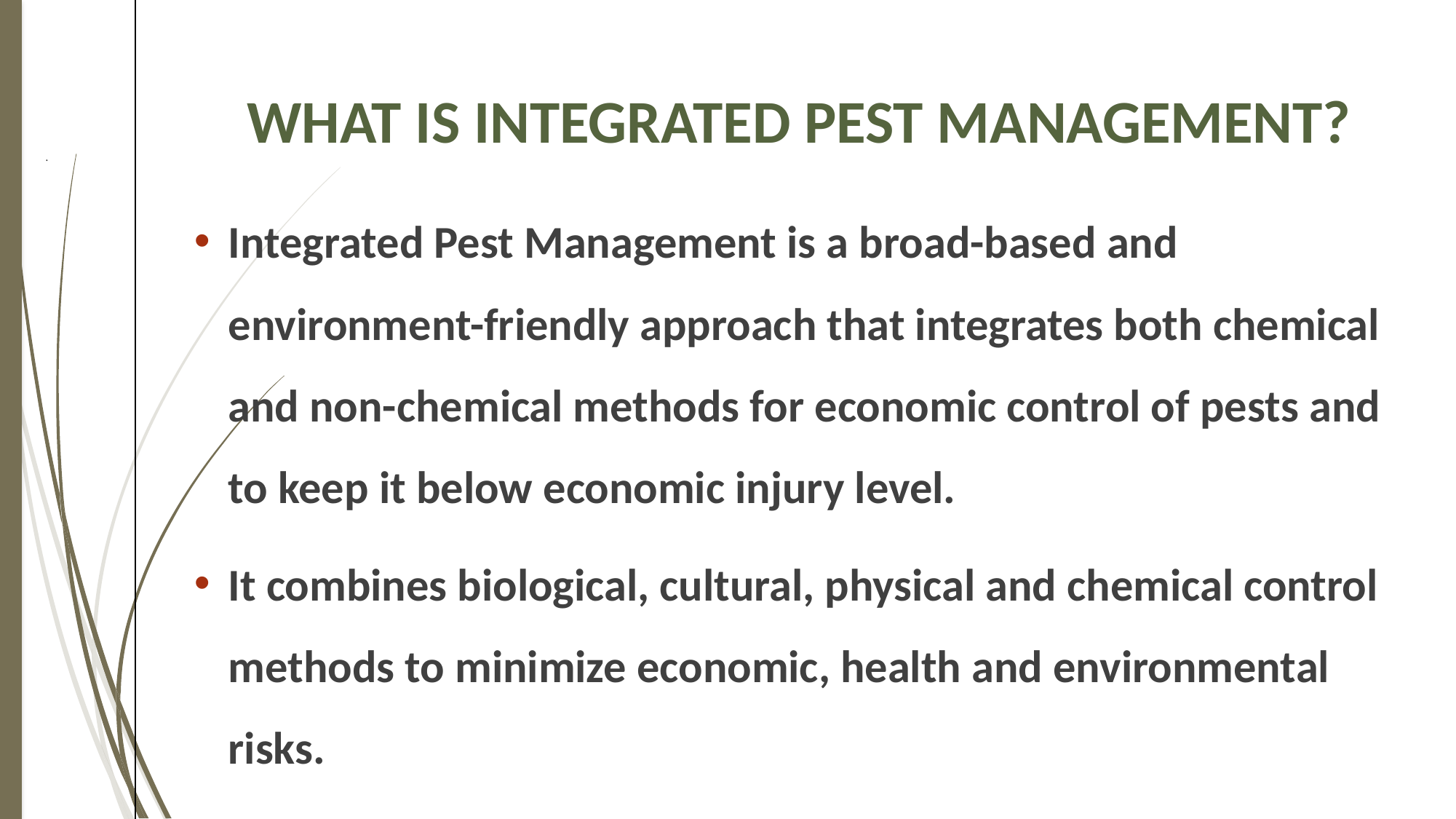

# What is integrated pest management?
Integrated Pest Management is a broad-based and environment-friendly approach that integrates both chemical and non-chemical methods for economic control of pests and to keep it below economic injury level.
It combines biological, cultural, physical and chemical control methods to minimize economic, health and environmental risks.